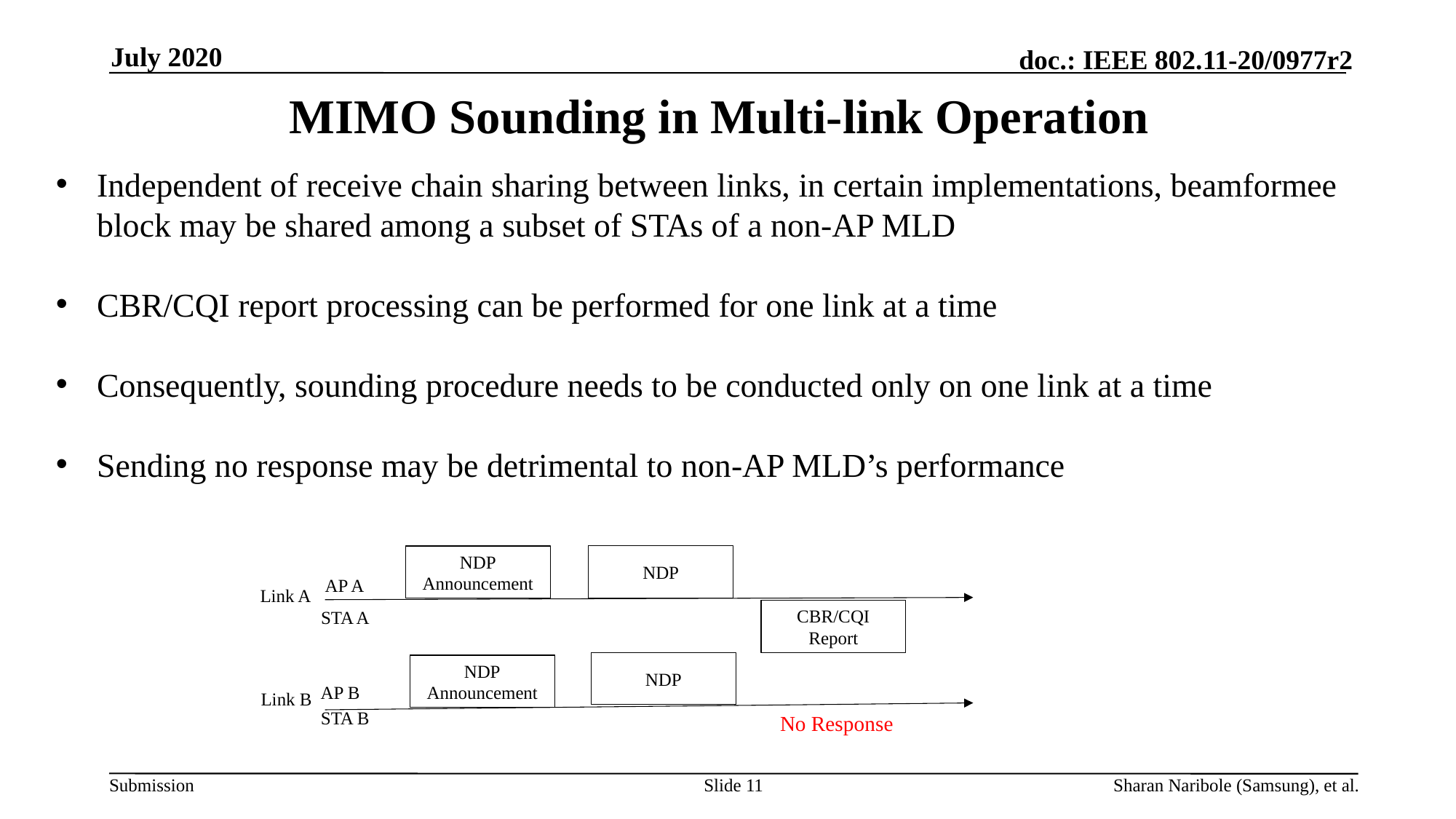

July 2020
# MIMO Sounding in Multi-link Operation
Independent of receive chain sharing between links, in certain implementations, beamformee block may be shared among a subset of STAs of a non-AP MLD

CBR/CQI report processing can be performed for one link at a time

Consequently, sounding procedure needs to be conducted only on one link at a time

Sending no response may be detrimental to non-AP MLD’s performance
NDP
NDP
Announcement
AP A
Link A
STA A
AP B
Link B
STA B
CBR/CQI Report
NDP
NDP
Announcement
No Response
Slide 11
Sharan Naribole (Samsung), et al.